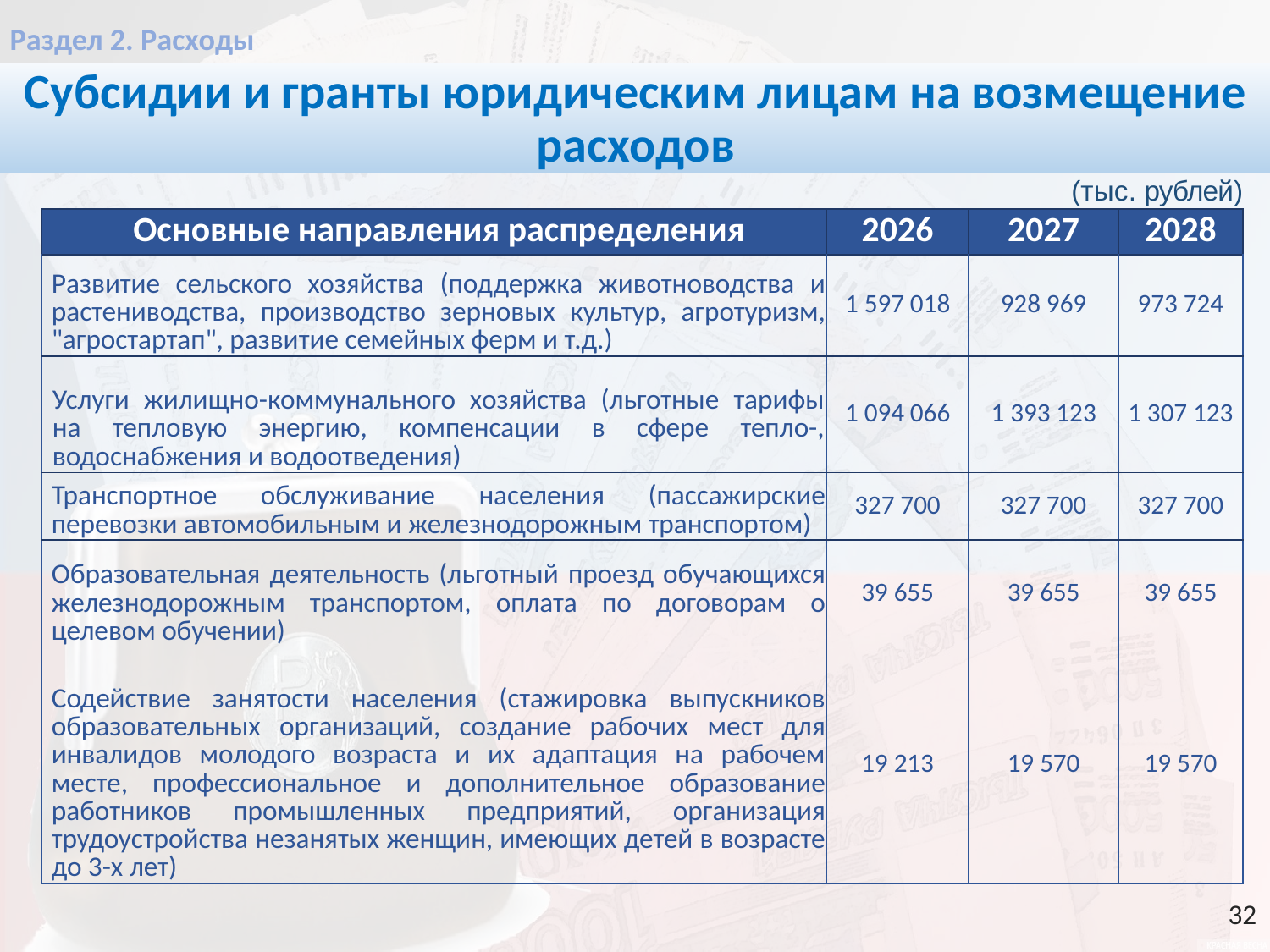

Раздел 2. Расходы
Субсидии и гранты юридическим лицам на возмещение расходов
(тыс. рублей)
| Основные направления распределения | 2026 | 2027 | 2028 |
| --- | --- | --- | --- |
| Развитие сельского хозяйства (поддержка животноводства и растениводства, производство зерновых культур, агротуризм, "агростартап", развитие семейных ферм и т.д.) | 1 597 018 | 928 969 | 973 724 |
| Услуги жилищно-коммунального хозяйства (льготные тарифы на тепловую энергию, компенсации в сфере тепло-, водоснабжения и водоотведения) | 1 094 066 | 1 393 123 | 1 307 123 |
| Транспортное обслуживание населения (пассажирские перевозки автомобильным и железнодорожным транспортом) | 327 700 | 327 700 | 327 700 |
| Образовательная деятельность (льготный проезд обучающихся железнодорожным транспортом, оплата по договорам о целевом обучении) | 39 655 | 39 655 | 39 655 |
| Содействие занятости населения (стажировка выпускников образовательных организаций, создание рабочих мест для инвалидов молодого возраста и их адаптация на рабочем месте, профессиональное и дополнительное образование работников промышленных предприятий, организация трудоустройства незанятых женщин, имеющих детей в возрасте до 3-х лет) | 19 213 | 19 570 | 19 570 |
32